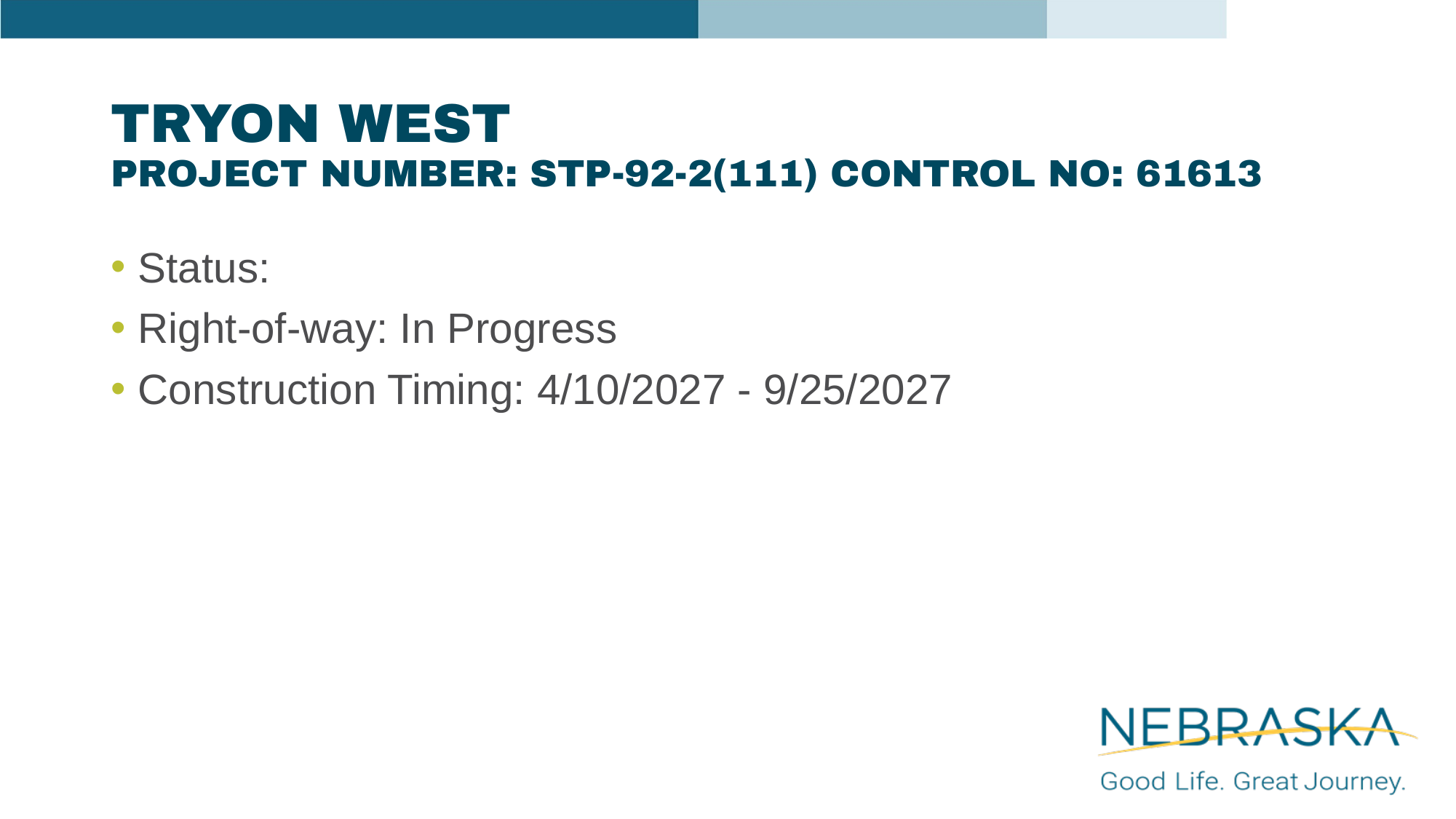

# TRYON WEST Project Number: STP-92-2(111) Control No: 61613
Status:
Right-of-way: In Progress
Construction Timing: 4/10/2027 - 9/25/2027